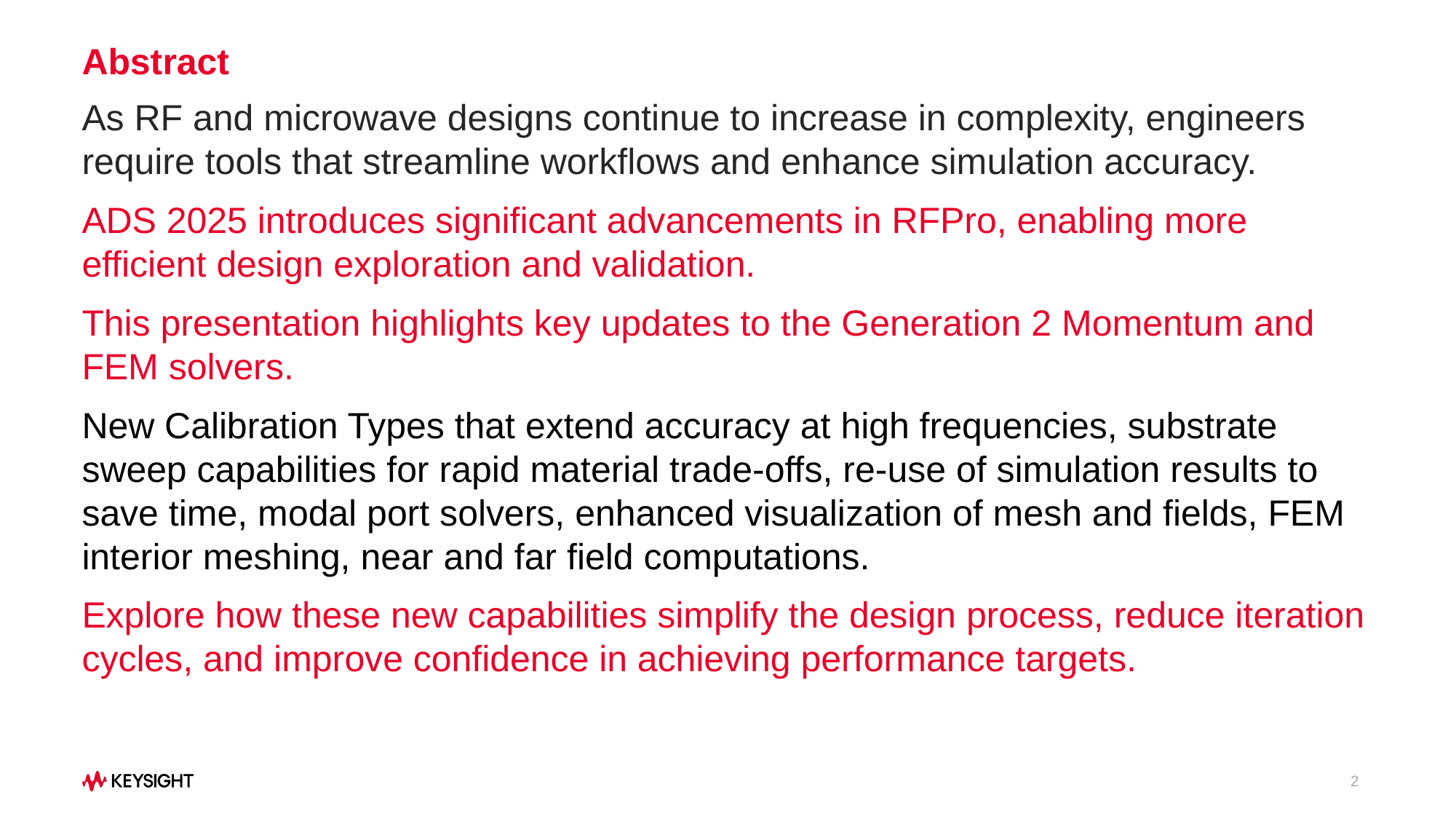

# Abstract
As RF and microwave designs continue to increase in complexity, engineers require tools that streamline workflows and enhance simulation accuracy.
ADS 2025 introduces significant advancements in RFPro, enabling more efficient design exploration and validation.
This presentation highlights key updates to the Generation 2 Momentum and FEM solvers.
New Calibration Types that extend accuracy at high frequencies, substrate sweep capabilities for rapid material trade-offs, re-use of simulation results to save time, modal port solvers, enhanced visualization of mesh and fields, FEM interior meshing, near and far field computations.
Explore how these new capabilities simplify the design process, reduce iteration cycles, and improve confidence in achieving performance targets.